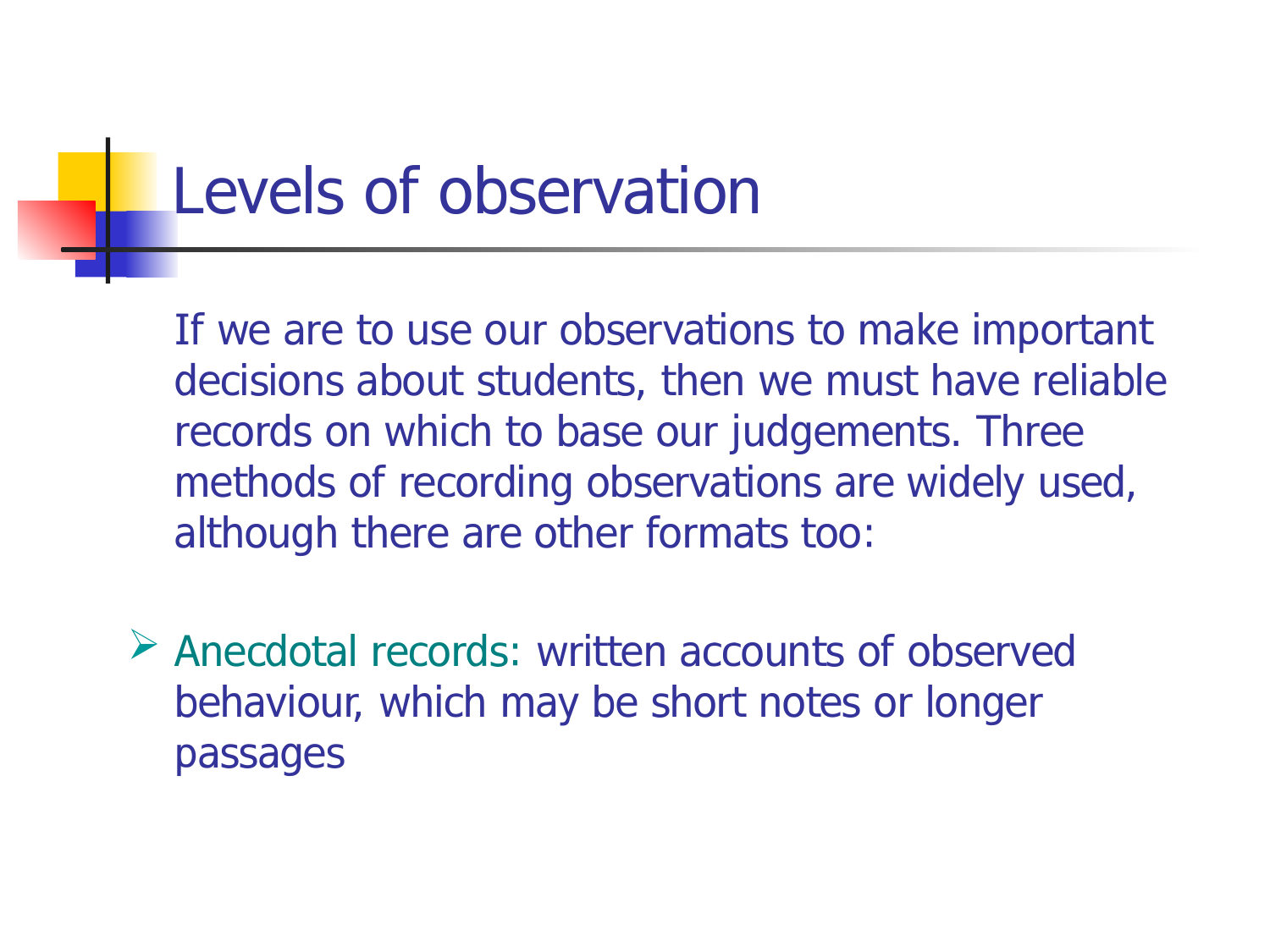

# Levels of observation
	If we are to use our observations to make important decisions about students, then we must have reliable records on which to base our judgements. Three methods of recording observations are widely used, although there are other formats too:

Anecdotal records: written accounts of observed behaviour, which may be short notes or longer passages